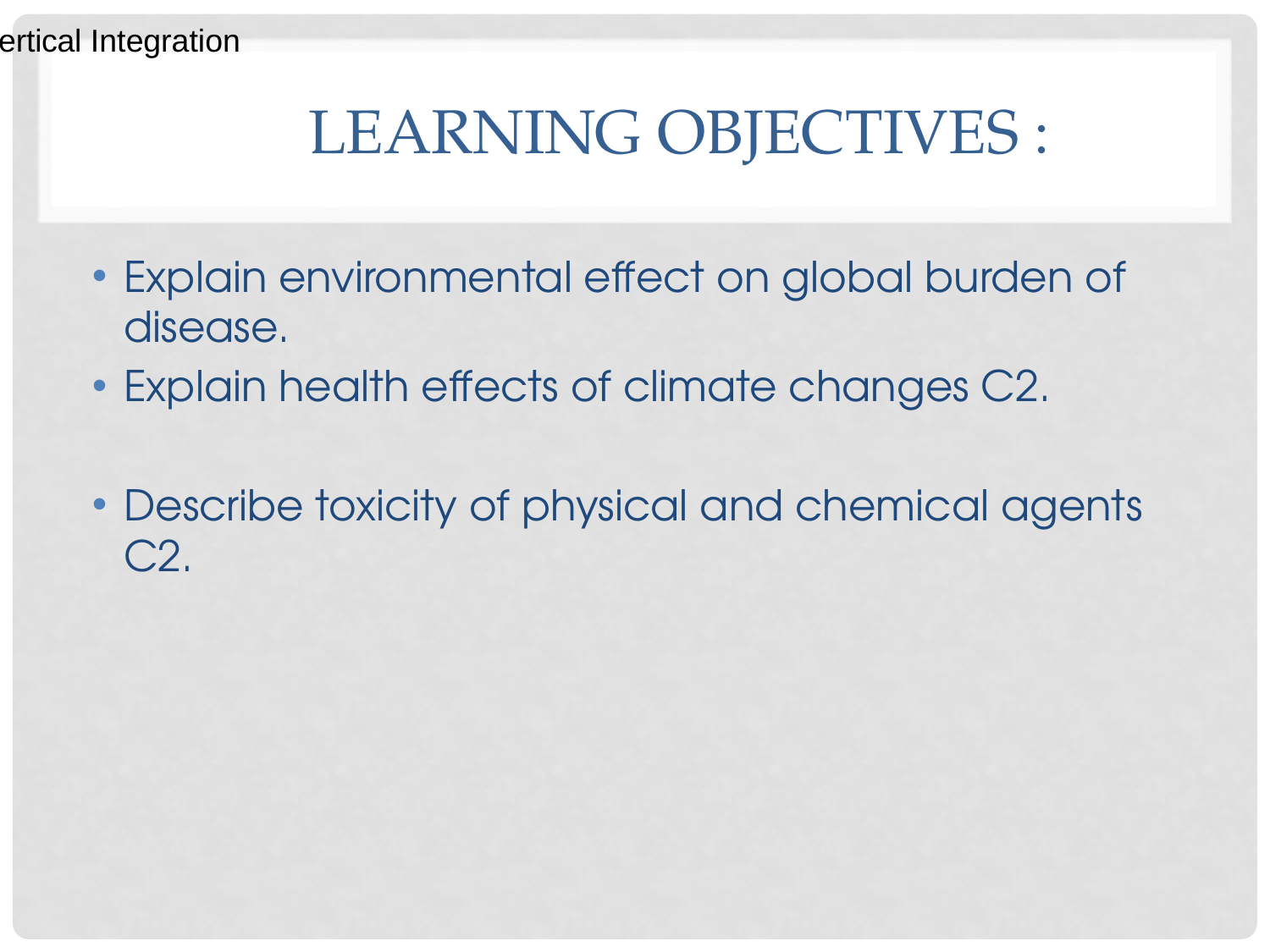

Vertical Integration
# Learning Objectives :
Explain environmental effect on global burden of disease.
Explain health effects of climate changes C2.

Describe toxicity of physical and chemical agents C2.